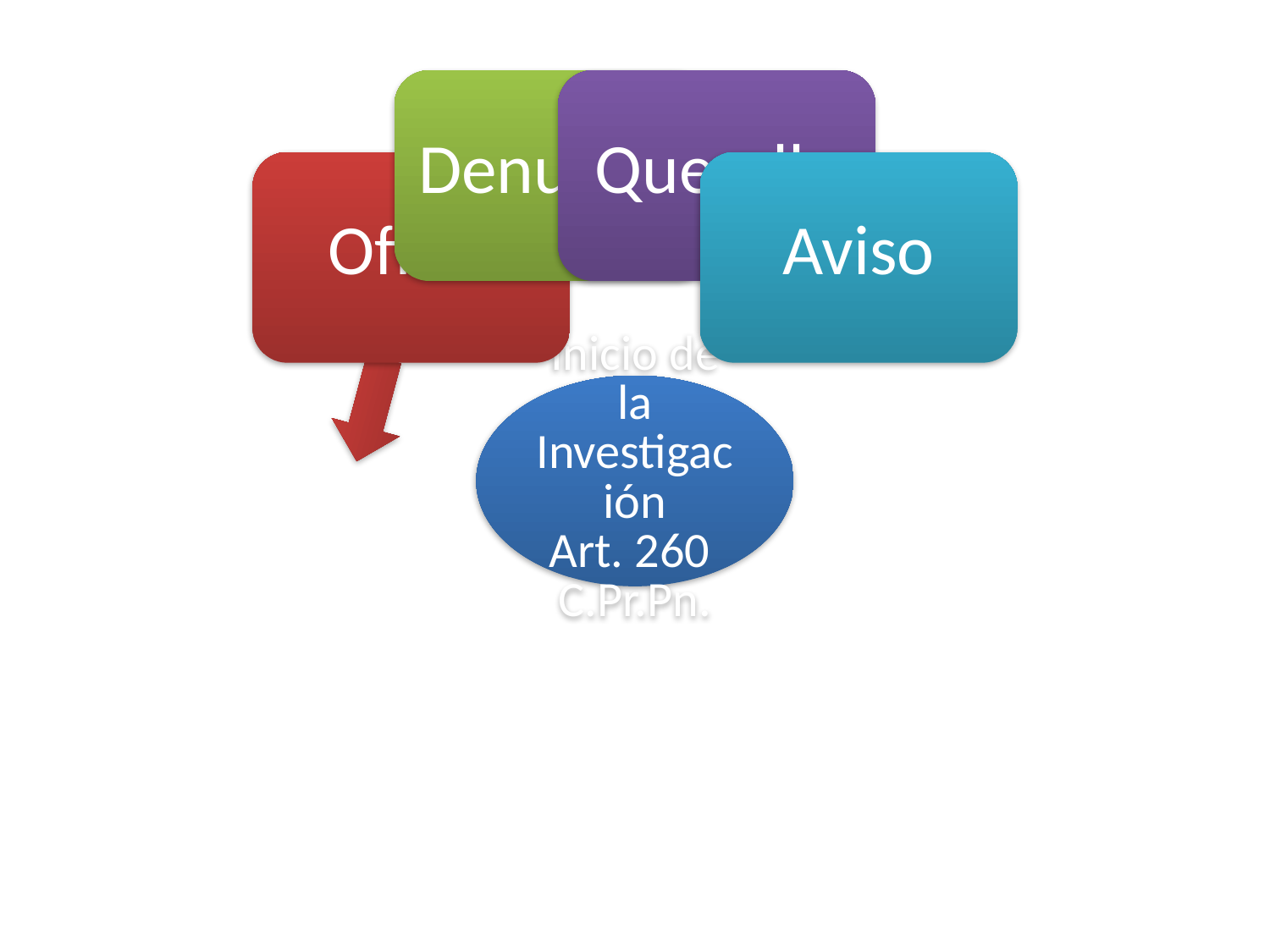

Inicio de la Investigación
Art. 260
C.Pr.Pn.
Oficio
Denuncia
Querella
Aviso